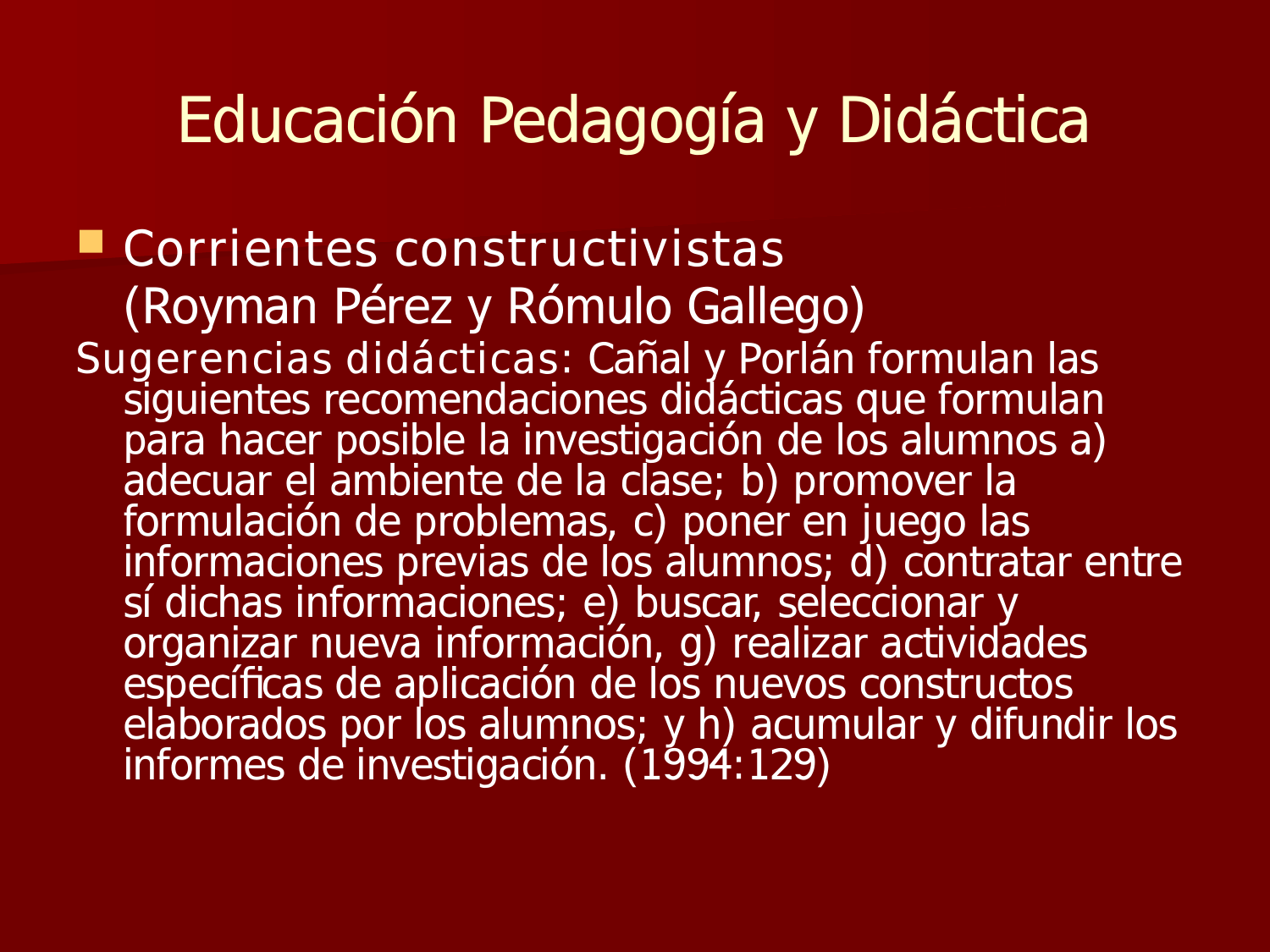

# Educación Pedagogía y Didáctica
Corrientes constructivistas
	(Royman Pérez y Rómulo Gallego)
Sugerencias didácticas: Cañal y Porlán formulan las siguientes recomendaciones didácticas que formulan para hacer posible la investigación de los alumnos a) adecuar el ambiente de la clase; b) promover la formulación de problemas, c) poner en juego las informaciones previas de los alumnos; d) contratar entre sí dichas informaciones; e) buscar, seleccionar y organizar nueva información, g) realizar actividades  específicas de aplicación de los nuevos constructos elaborados por los alumnos; y h) acumular y difundir los informes de investigación. (1994:129)